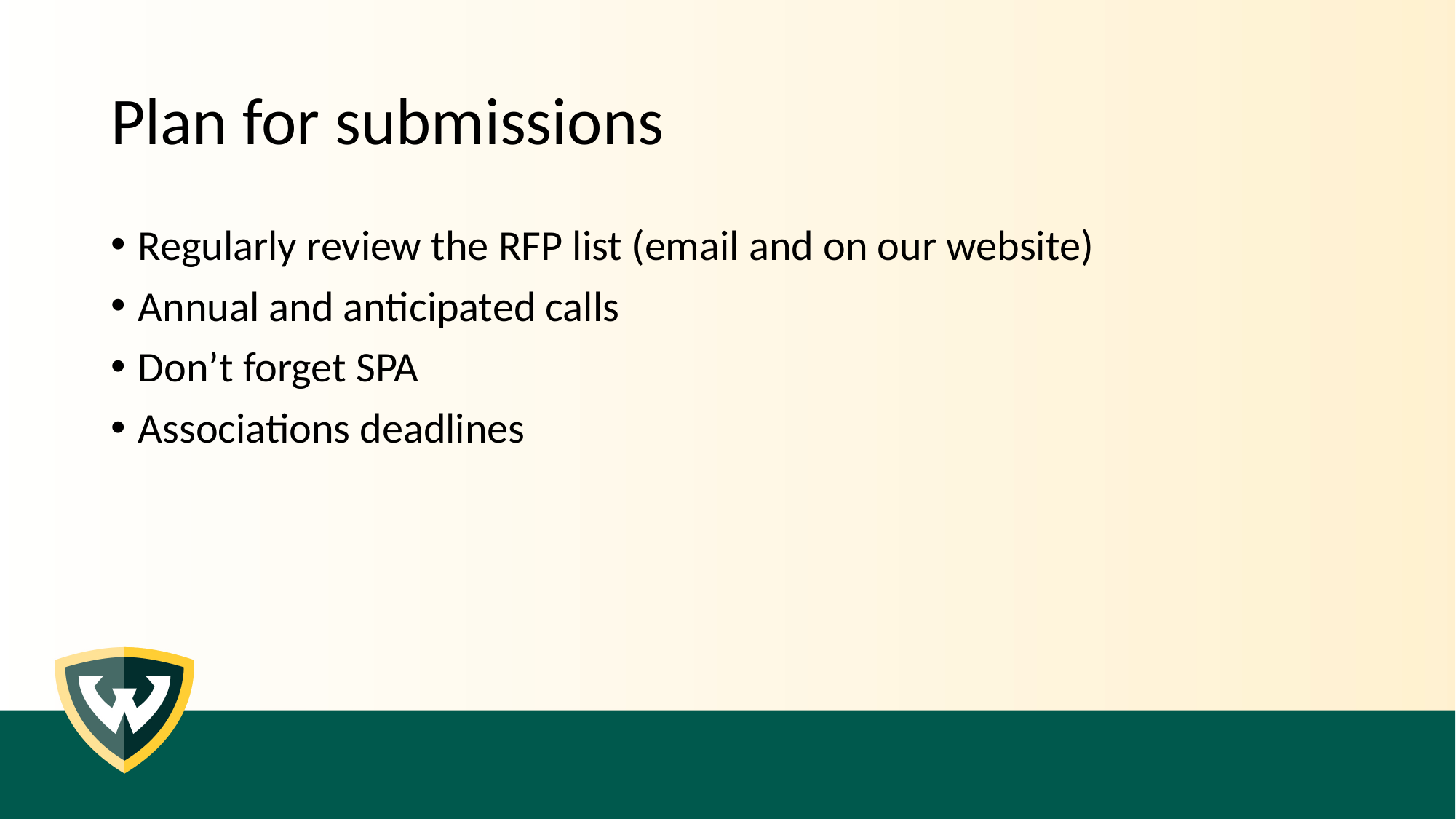

# Plan for submissions
Regularly review the RFP list (email and on our website)
Annual and anticipated calls
Don’t forget SPA
Associations deadlines